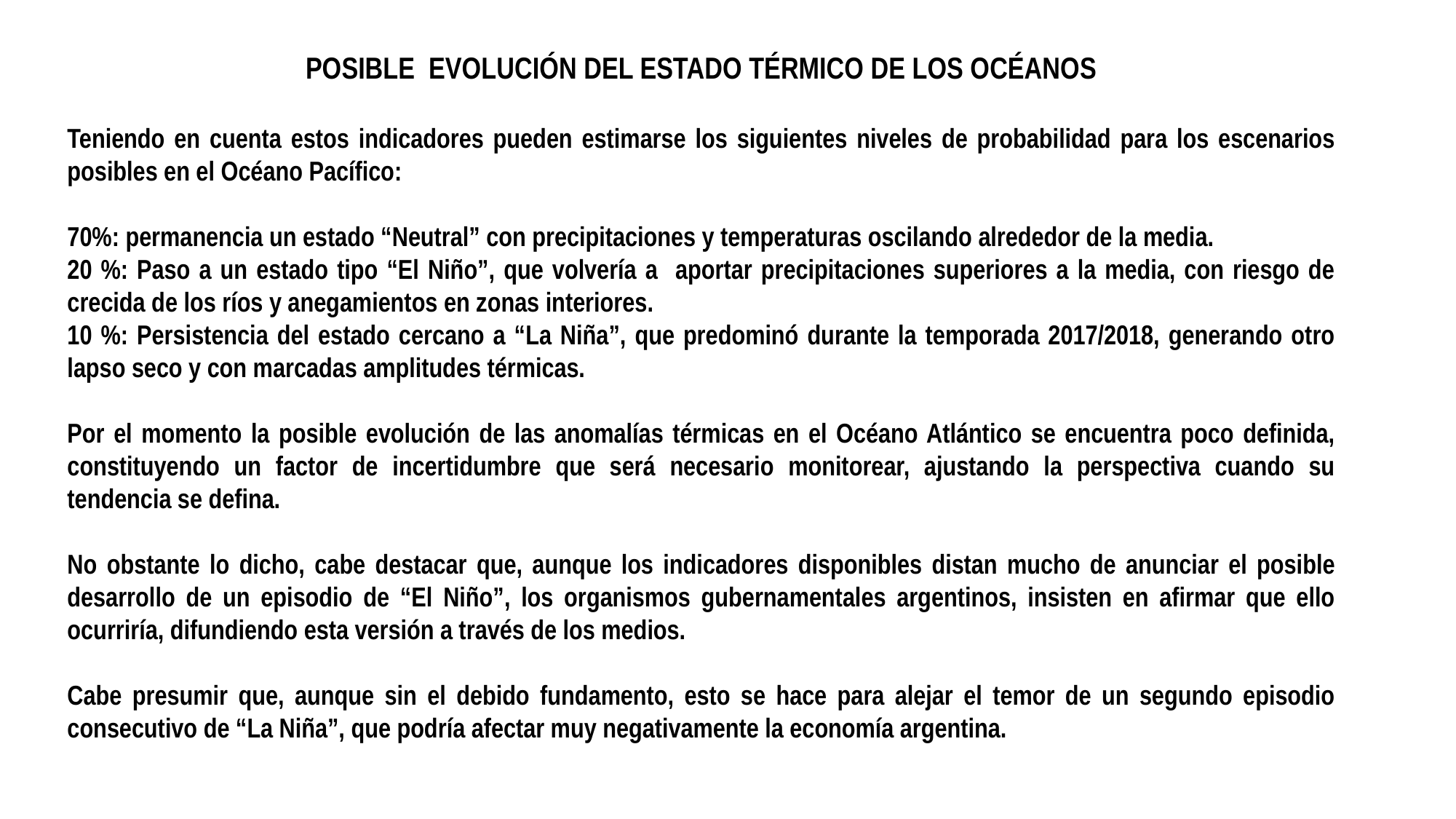

POSIBLE  EVOLUCIÓN DEL ESTADO TÉRMICO DE LOS OCÉANOS

Teniendo en cuenta estos indicadores pueden estimarse los siguientes niveles de probabilidad para los escenarios posibles en el Océano Pacífico:

70%: permanencia un estado “Neutral” con precipitaciones y temperaturas oscilando alrededor de la media.
20 %: Paso a un estado tipo “El Niño”, que volvería a  aportar precipitaciones superiores a la media, con riesgo de crecida de los ríos y anegamientos en zonas interiores.
10 %: Persistencia del estado cercano a “La Niña”, que predominó durante la temporada 2017/2018, generando otro lapso seco y con marcadas amplitudes térmicas.

Por el momento la posible evolución de las anomalías térmicas en el Océano Atlántico se encuentra poco definida, constituyendo un factor de incertidumbre que será necesario monitorear, ajustando la perspectiva cuando su tendencia se defina.

No obstante lo dicho, cabe destacar que, aunque los indicadores disponibles distan mucho de anunciar el posible desarrollo de un episodio de “El Niño”, los organismos gubernamentales argentinos, insisten en afirmar que ello ocurriría, difundiendo esta versión a través de los medios.

Cabe presumir que, aunque sin el debido fundamento, esto se hace para alejar el temor de un segundo episodio consecutivo de “La Niña”, que podría afectar muy negativamente la economía argentina.